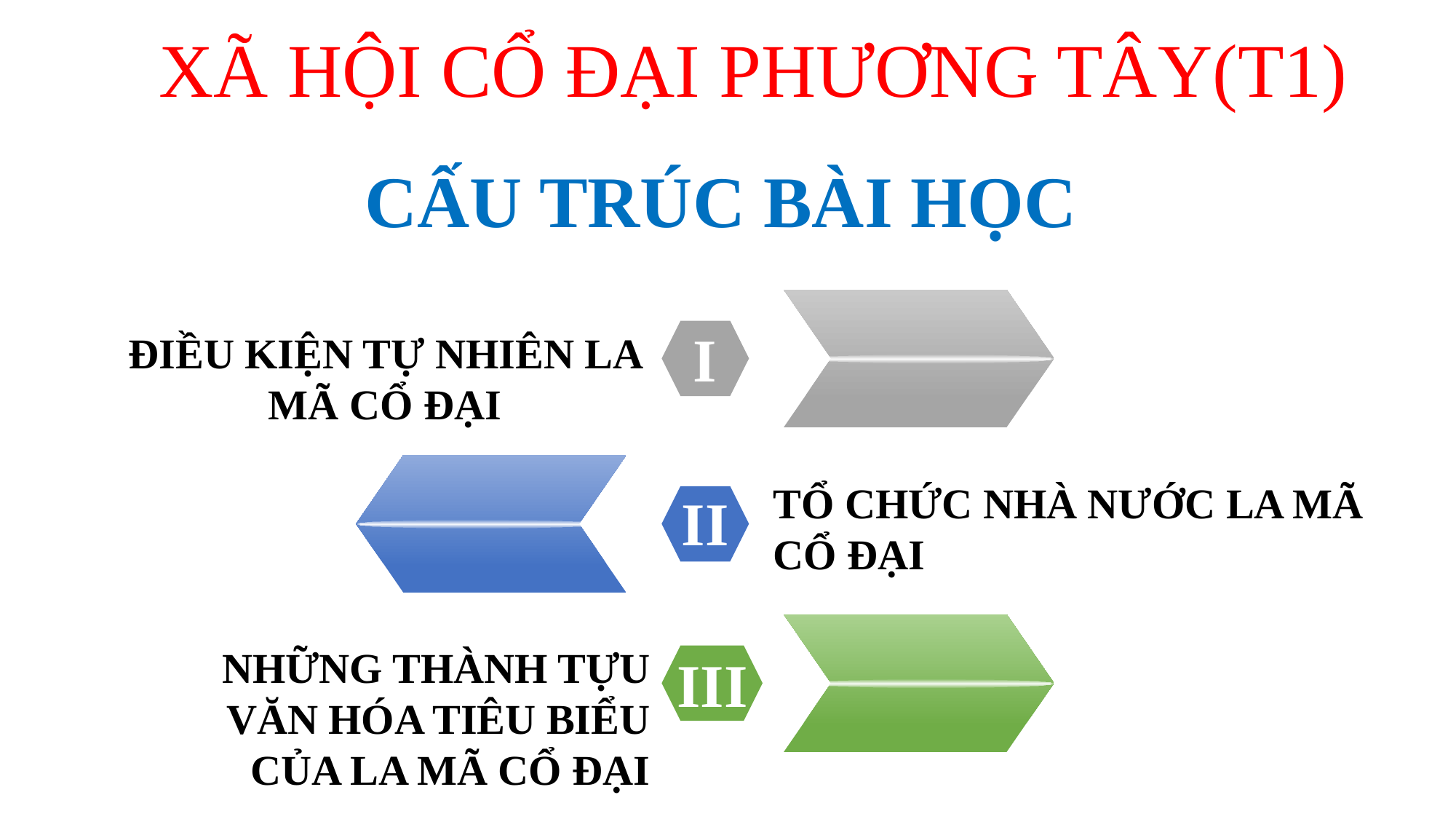

XÃ HỘI CỔ ĐẠI PHƯƠNG TÂY(T1)
CẤU TRÚC BÀI HỌC

I

ĐIỀU KIỆN TỰ NHIÊN LA MÃ CỔ ĐẠI

TỔ CHỨC NHÀ NƯỚC LA MÃ CỔ ĐẠI
II

NHỮNG THÀNH TỰU VĂN HÓA TIÊU BIỂU CỦA LA MÃ CỔ ĐẠI
III